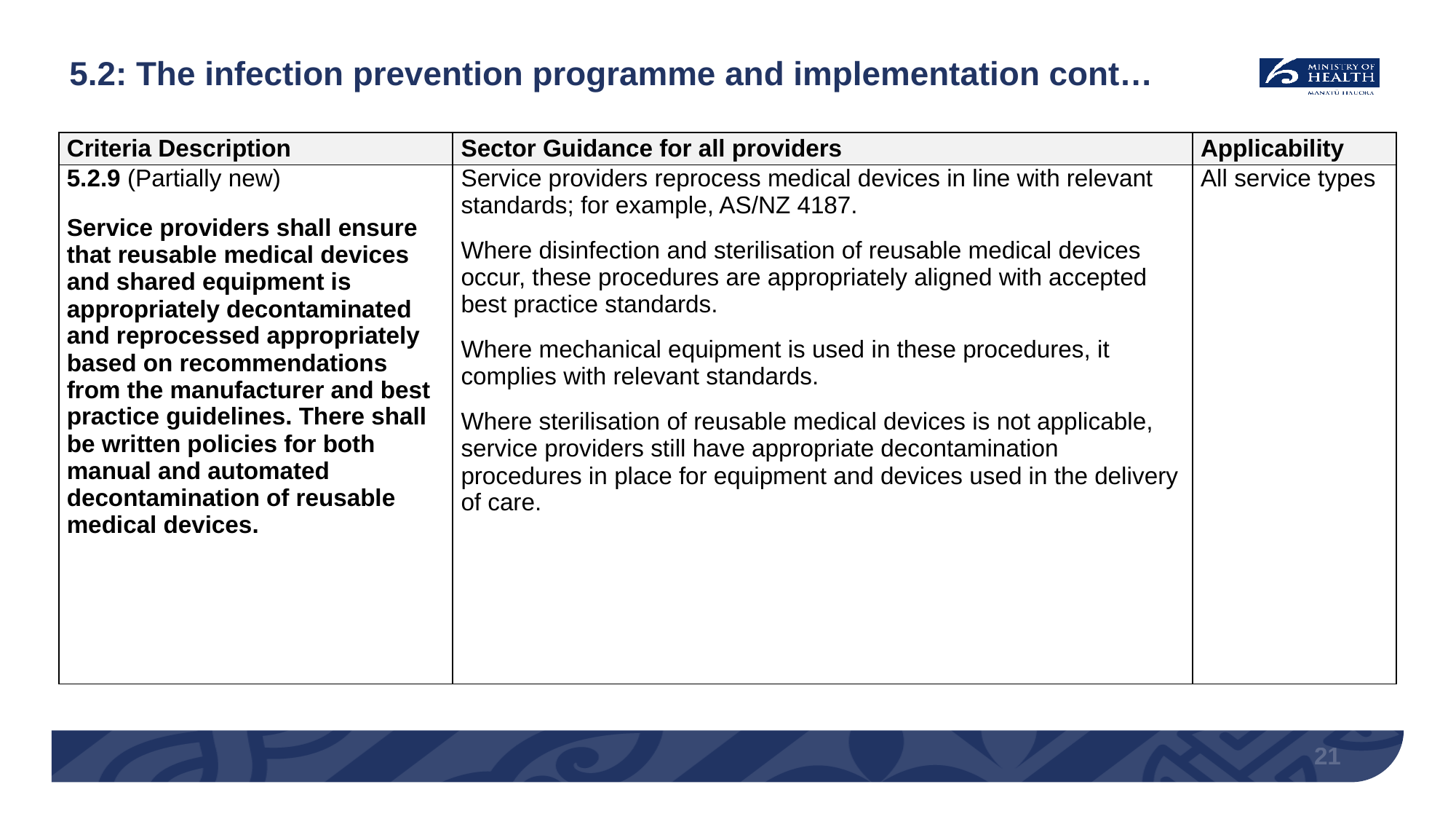

# 5.2: The infection prevention programme and implementation cont…
| Criteria Description | Sector Guidance for all providers | Applicability |
| --- | --- | --- |
| 5.2.9 (Partially new) Service providers shall ensure that reusable medical devices and shared equipment is appropriately decontaminated and reprocessed appropriately based on recommendations from the manufacturer and best practice guidelines. There shall be written policies for both manual and automated decontamination of reusable medical devices. | Service providers reprocess medical devices in line with relevant standards; for example, AS/NZ 4187. Where disinfection and sterilisation of reusable medical devices occur, these procedures are appropriately aligned with accepted best practice standards. Where mechanical equipment is used in these procedures, it complies with relevant standards. Where sterilisation of reusable medical devices is not applicable, service providers still have appropriate decontamination procedures in place for equipment and devices used in the delivery of care. | All service types |